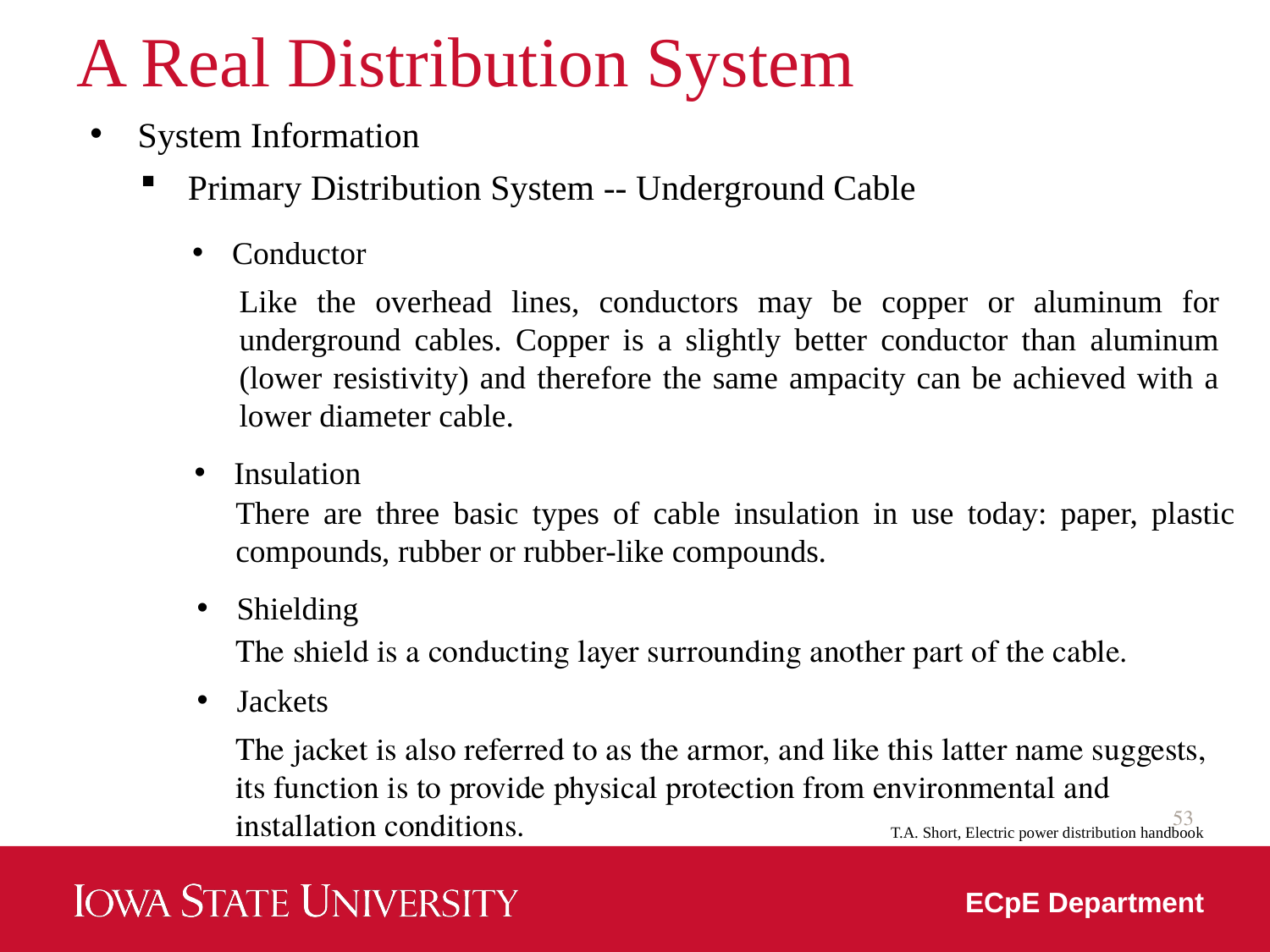

# A Real Distribution System
System Information
Primary Distribution System -- Underground Cable
Conductor
Like the overhead lines, conductors may be copper or aluminum for underground cables. Copper is a slightly better conductor than aluminum (lower resistivity) and therefore the same ampacity can be achieved with a lower diameter cable.
Insulation

There are three basic types of cable insulation in use today: paper, plastic compounds, rubber or rubber-like compounds.
Shielding
The shield is a conducting layer surrounding another part of the cable.
Jackets
The jacket is also referred to as the armor, and like this latter name suggests, its function is to provide physical protection from environmental and installation conditions.
53
T.A. Short, Electric power distribution handbook
ECpE Department